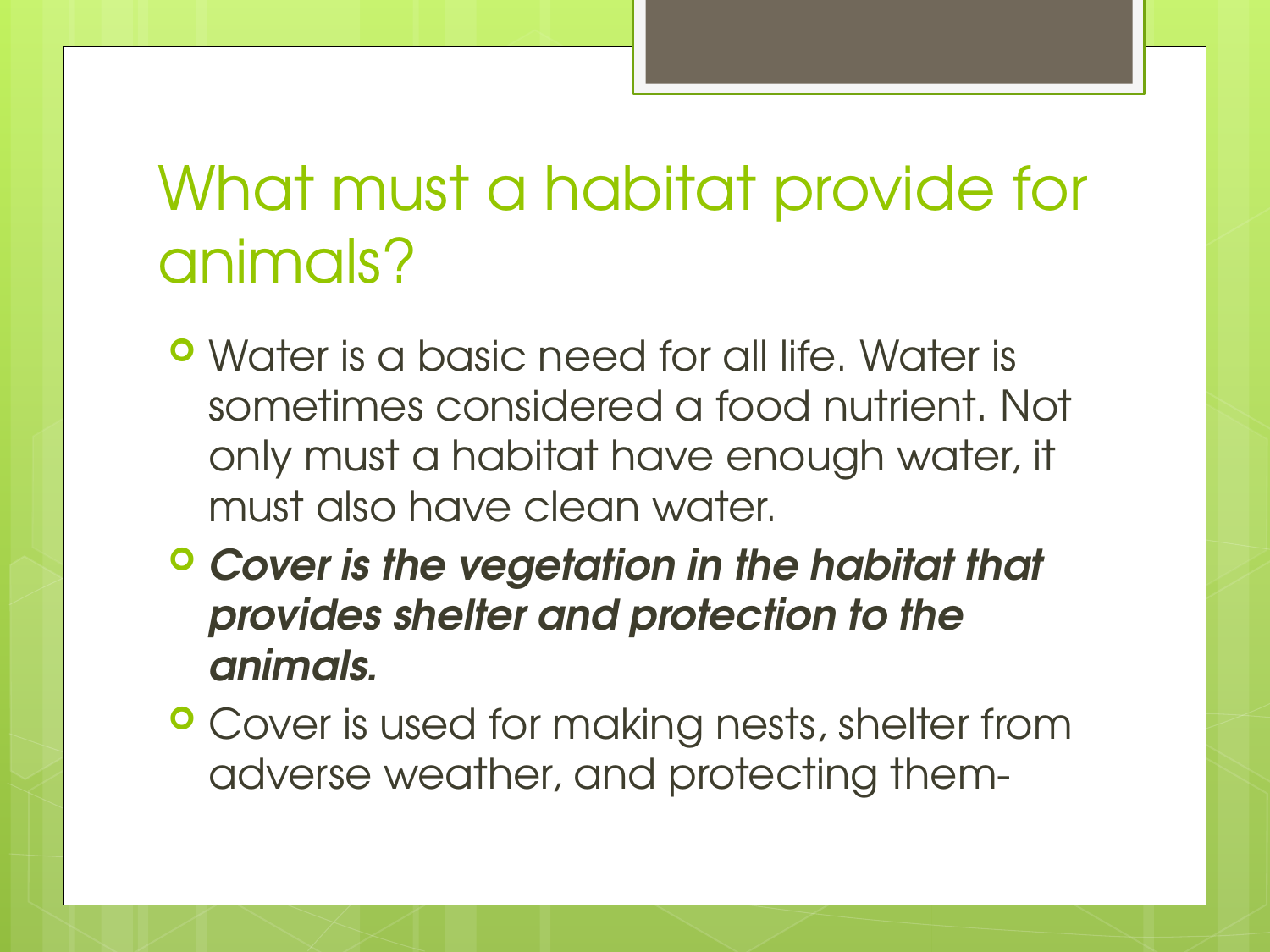

# What must a habitat provide for animals?
Water is a basic need for all life. Water is sometimes considered a food nutrient. Not only must a habitat have enough water, it must also have clean water.
Cover is the vegetation in the habitat that provides shelter and protection to the animals.
Cover is used for making nests, shelter from adverse weather, and protecting them-